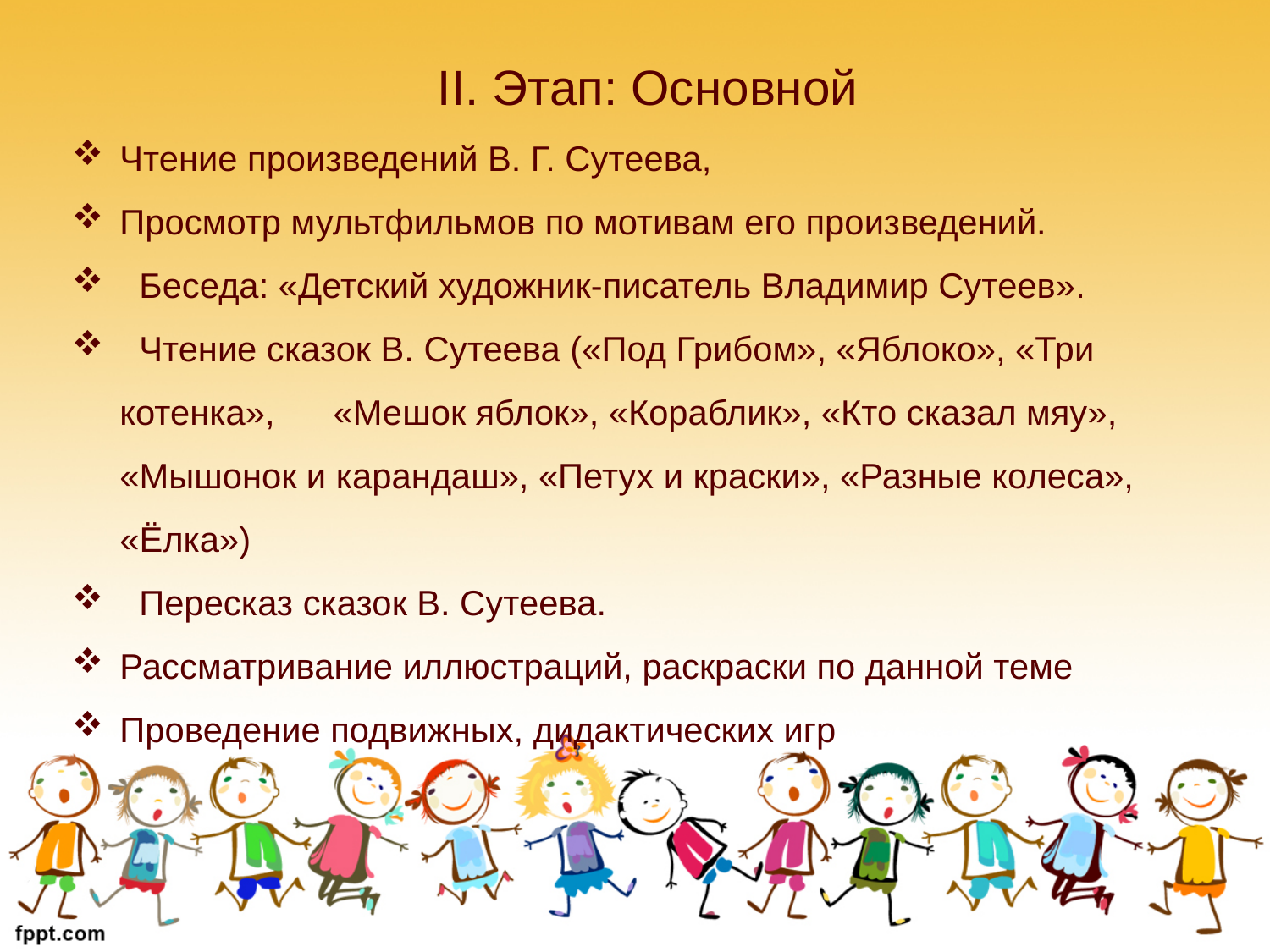

II. Этап: Основной
Чтение произведений В. Г. Сутеева,
Просмотр мультфильмов по мотивам его произведений.
  Беседа: «Детский художник-писатель Владимир Сутеев».
  Чтение сказок В. Сутеева («Под Грибом», «Яблоко», «Три котенка»,      «Мешок яблок», «Кораблик», «Кто сказал мяу», «Мышонок и карандаш», «Петух и краски», «Разные колеса», «Ёлка»)
  Пересказ сказок В. Сутеева.
Рассматривание иллюстраций, раскраски по данной теме
Проведение подвижных, дидактических игр